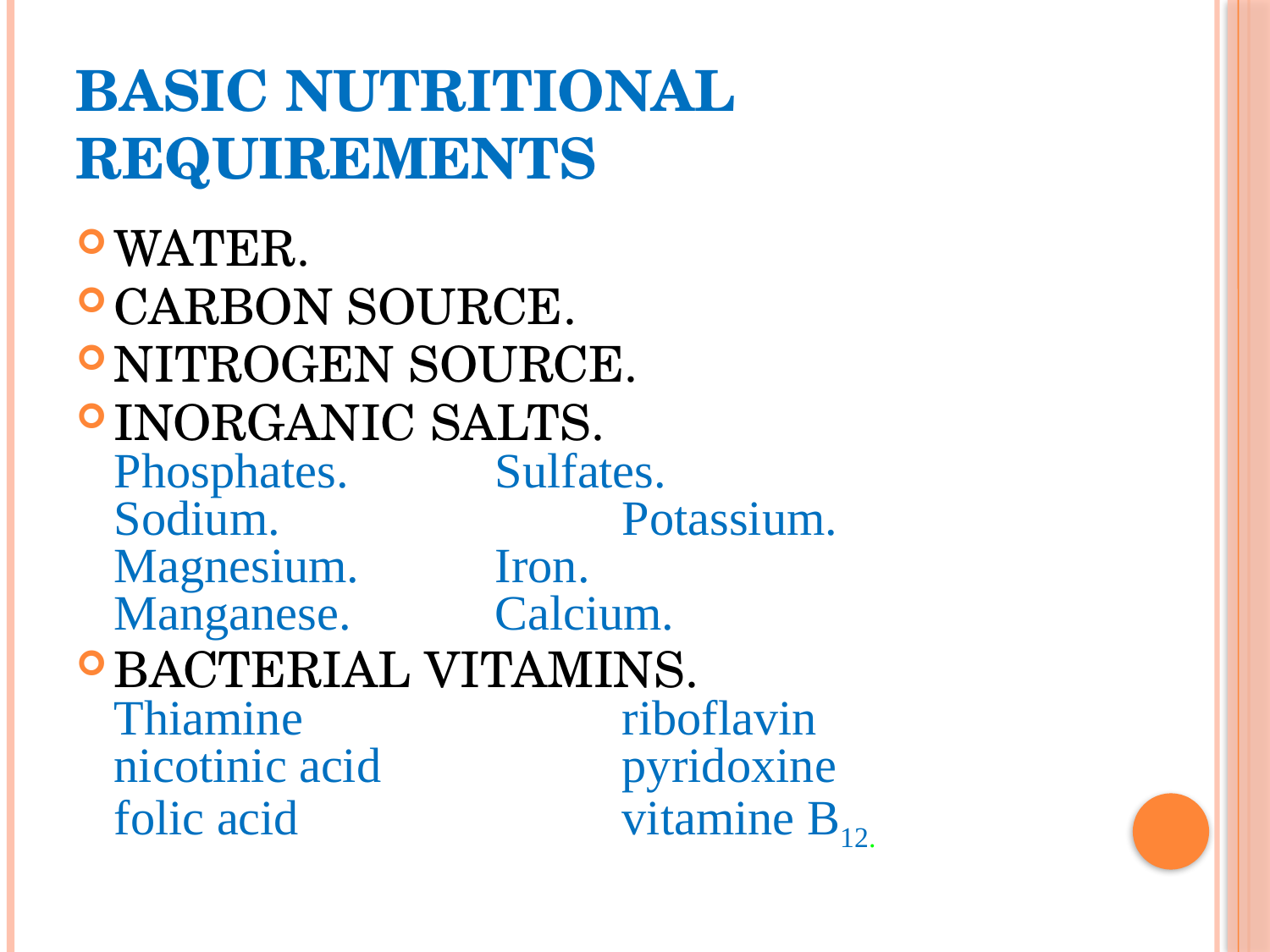

# BASIC NUTRITIONAL REQUIREMENTS
WATER.
CARBON SOURCE.
NITROGEN SOURCE.
INORGANIC SALTS.
Phosphates.		Sulfates.
Sodium.			Potassium.
Magnesium.		Iron.
Manganese.		Calcium.
BACTERIAL VITAMINS.
Thiamine			riboflavin
nicotinic acid		pyridoxine
folic acid			vitamine B12.